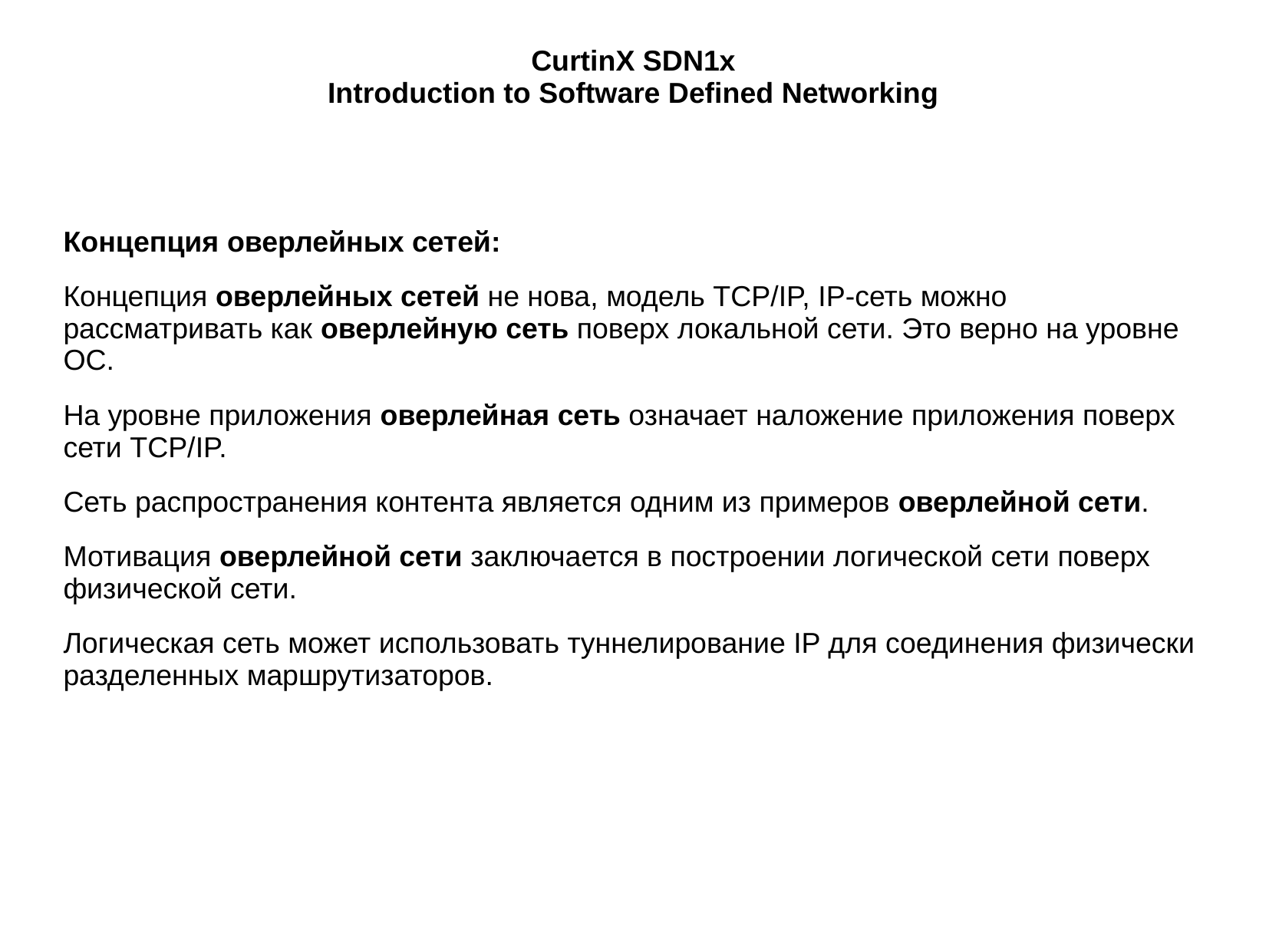

# CurtinX SDN1x Introduction to Software Defined Networking

Концепция оверлейных сетей:
Концепция оверлейных сетей не нова, модель TCP/IP, IP-сеть можно рассматривать как оверлейную сеть поверх локальной сети. Это верно на уровне ОС.
На уровне приложения оверлейная сеть означает наложение приложения поверх сети TCP/IP.
Сеть распространения контента является одним из примеров оверлейной сети.
Мотивация оверлейной сети заключается в построении логической сети поверх физической сети.
Логическая сеть может использовать туннелирование IP для соединения физически разделенных маршрутизаторов.
Проблема с традиционными сетями при управлении трафиком современной сети передачи данных заключаетсяПо сравнению с традиционными сетями, в которых новые сетевые функции поддерживаются в основном в виде промежуточного программного обеспечения (например, балансировщиков нагрузки и систем обнаружения вторжений), SDN позволяет разработчикам программного обеспечения разрабатывать новые сетевые приложения поверх контроллера SDN, работающего под управлением сетевой операционной системы NOS. в том, что они имеют следующие проблемы: трудно и сложно управлять современными сетями передачи данных с помощью обычных сетей в обычных сетях нет места для инноваций развертывание новых сетевых функций очень дорого трудно обрабатывать неправильные конфигурации и ошибки